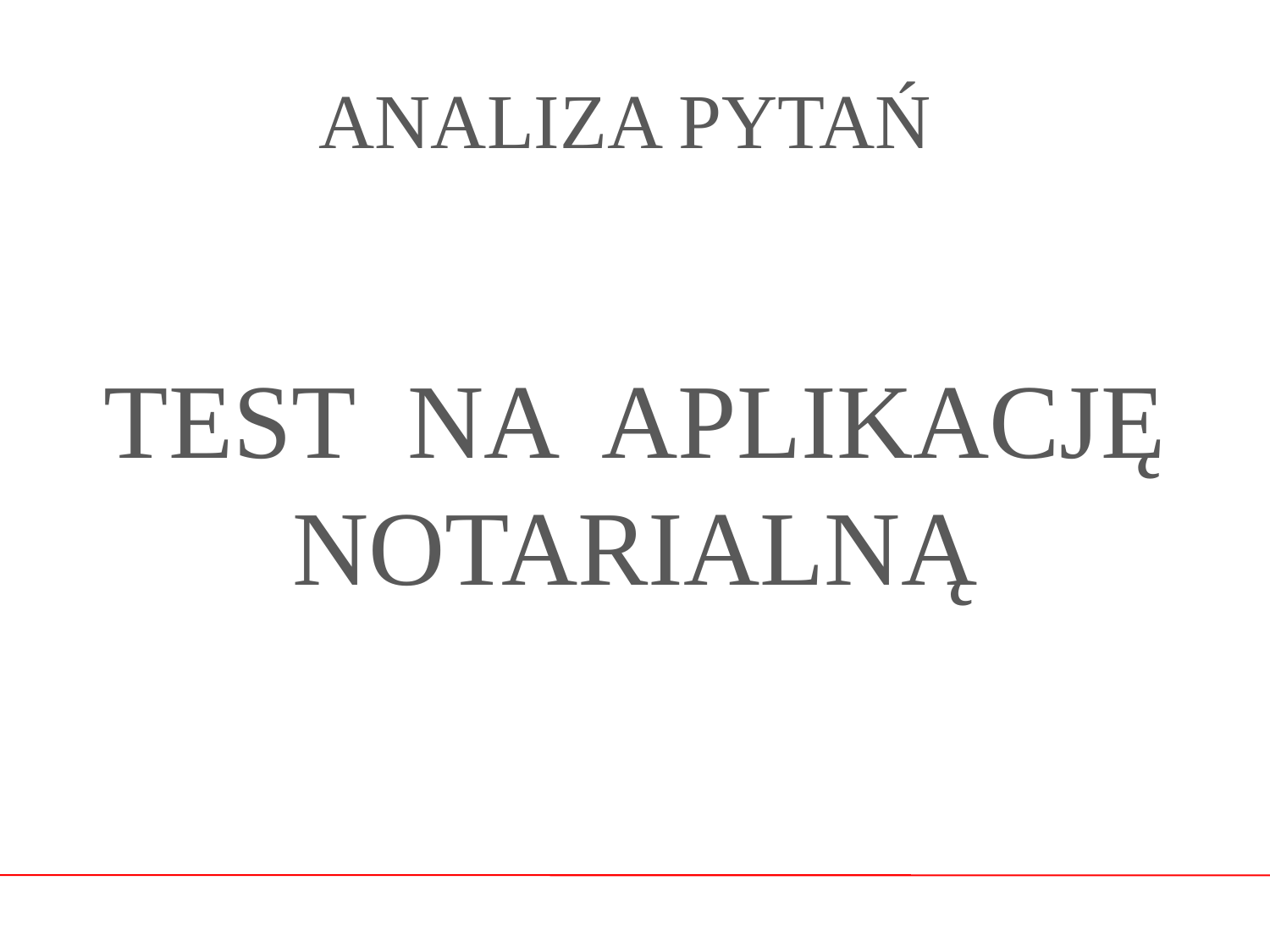

# ANALIZA PYTAŃ
TEST  NA  APLIKACJĘ NOTARIALNĄ